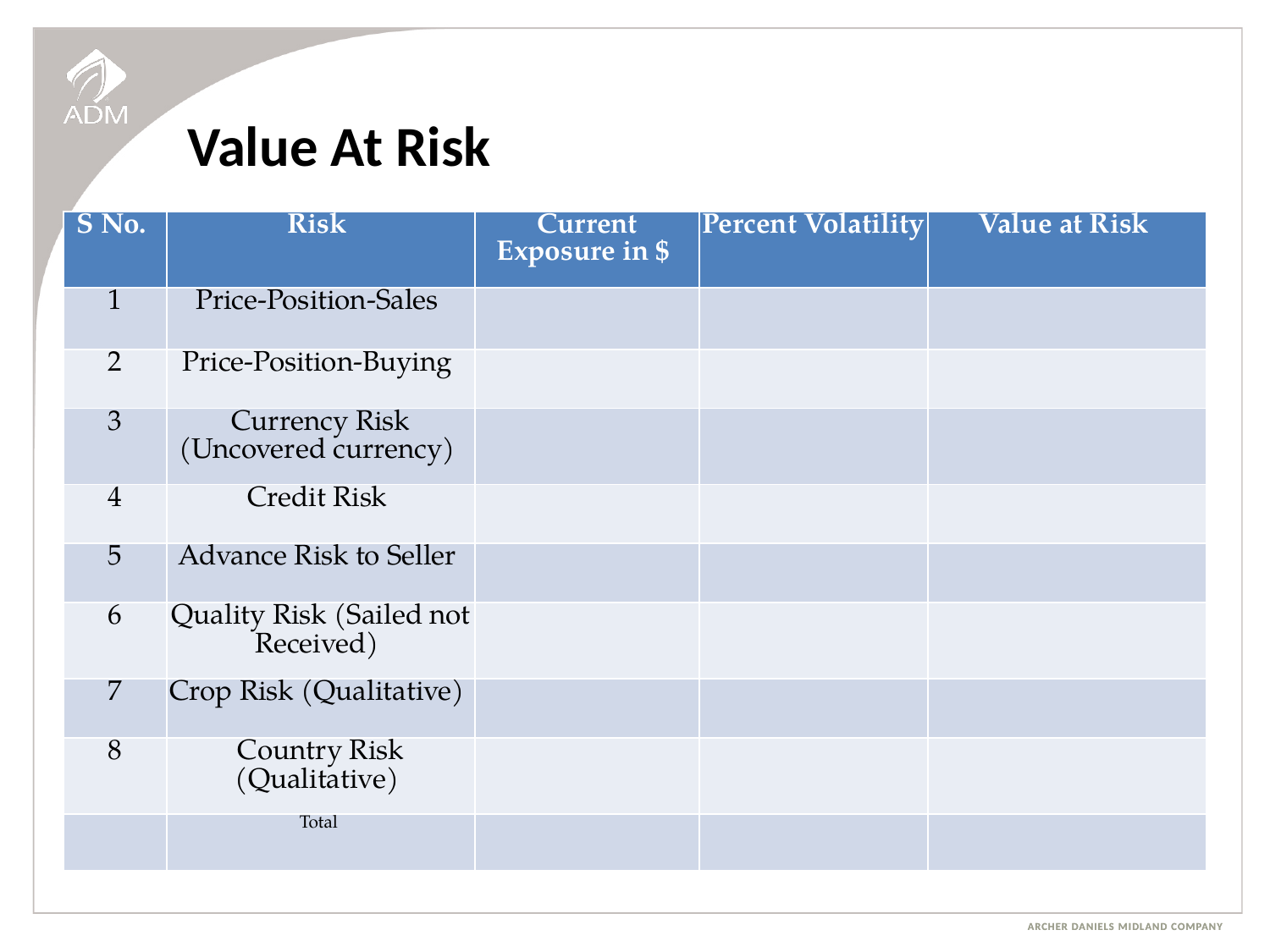

Value At Risk

| S No. | Risk | Current Exposure in $ | Percent Volatility | Value at Risk |
| --- | --- | --- | --- | --- |
| 1 | Price-Position-Sales |  |  |  |
| 2 | Price-Position-Buying |  |  |  |
| 3 | Currency Risk (Uncovered currency) |  |  |  |
| 4 | Credit Risk |  |  |  |
| 5 | Advance Risk to Seller |  |  |  |
| 6 | Quality Risk (Sailed not Received) |  |  |  |
| 7 | Crop Risk (Qualitative) |  |  |  |
| 8 | Country Risk (Qualitative) |  |  |  |
|  | Total |  |  |  |